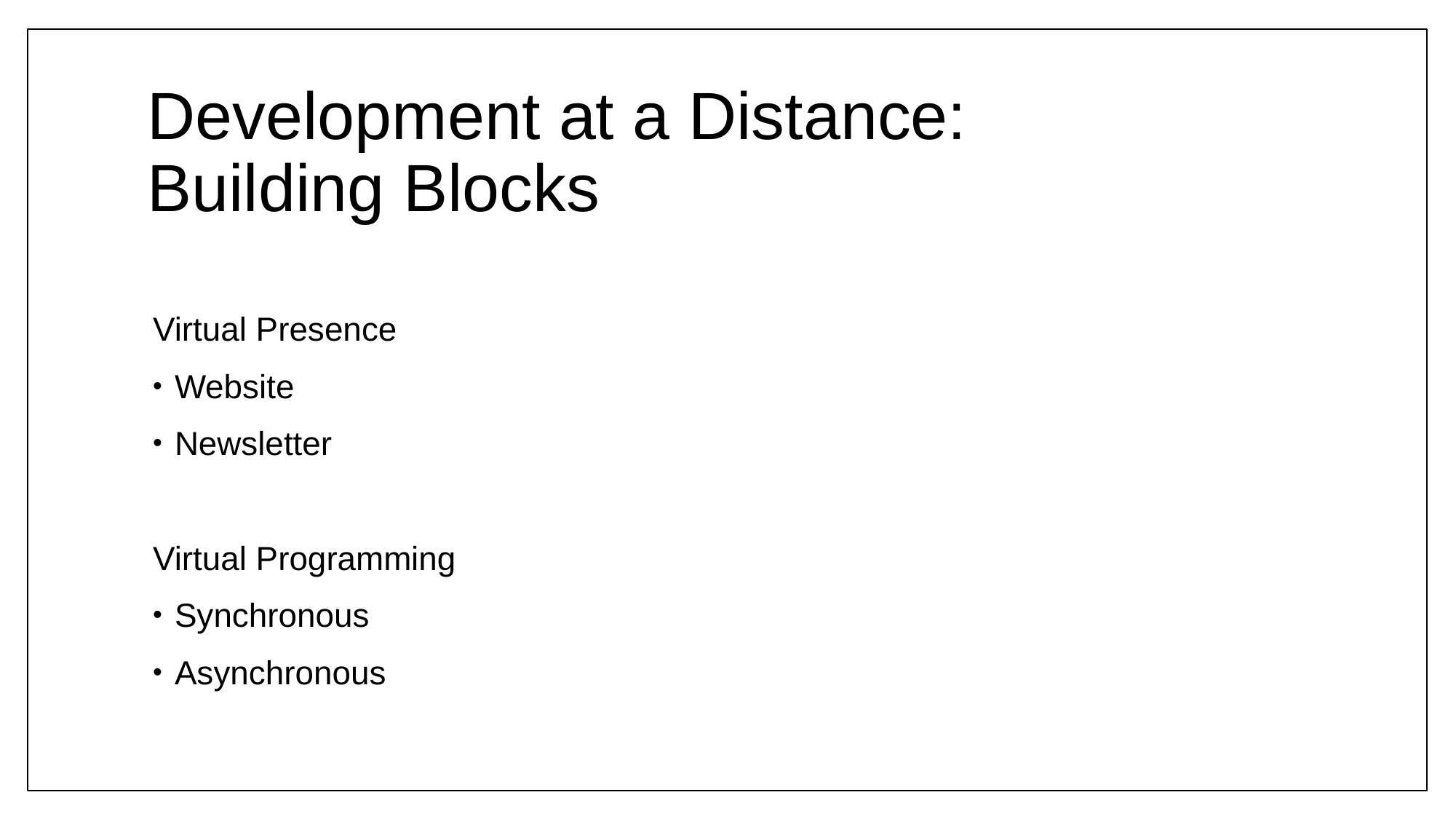

# Development at a Distance: Building Blocks

Virtual Presence
Website
Newsletter

Virtual Programming
Synchronous
Asynchronous